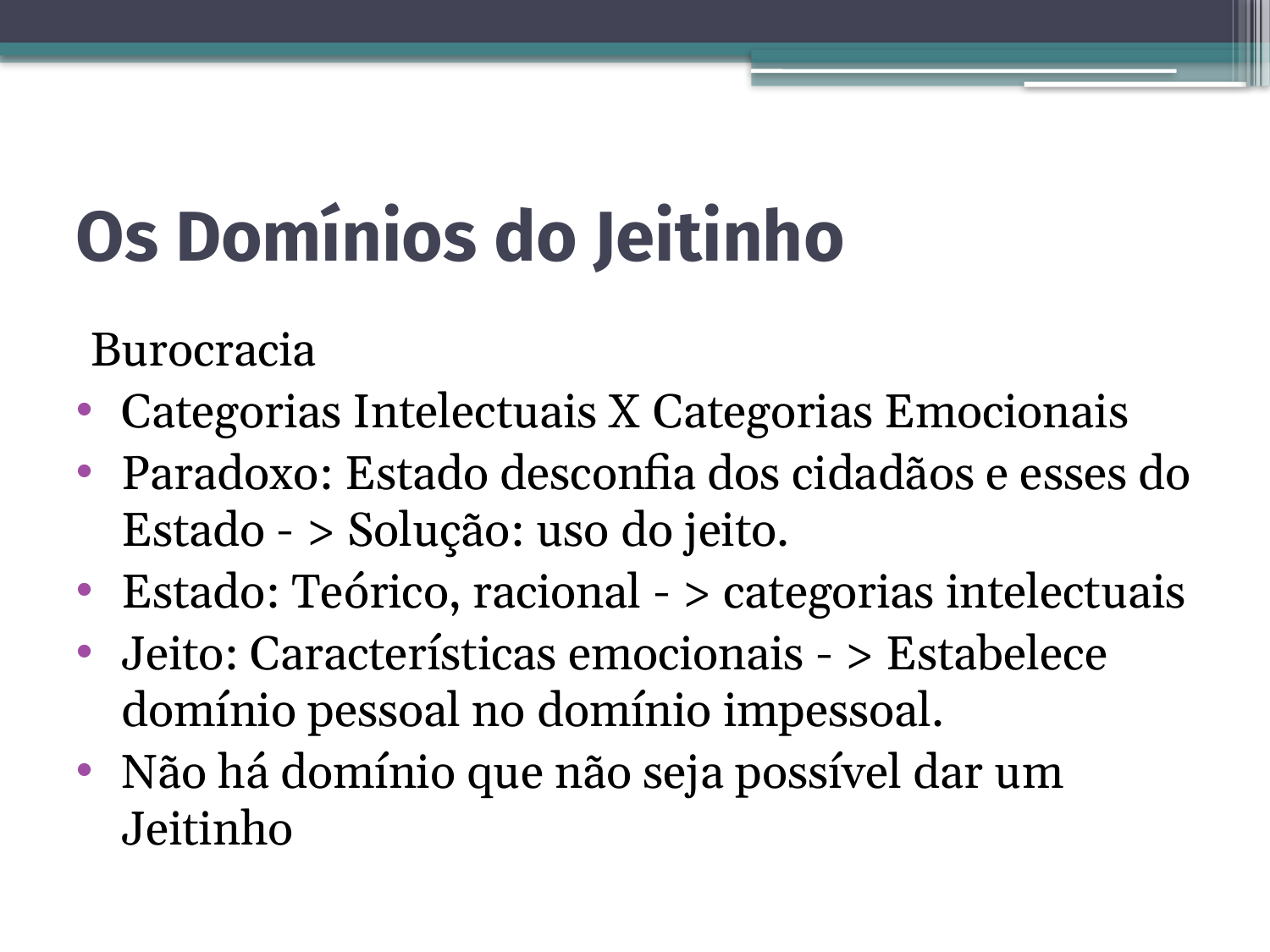

# Os Domínios do Jeitinho
Burocracia
Categorias Intelectuais X Categorias Emocionais
Paradoxo: Estado desconfia dos cidadãos e esses do Estado - > Solução: uso do jeito.
Estado: Teórico, racional - > categorias intelectuais
Jeito: Características emocionais - > Estabelece domínio pessoal no domínio impessoal.
Não há domínio que não seja possível dar um Jeitinho